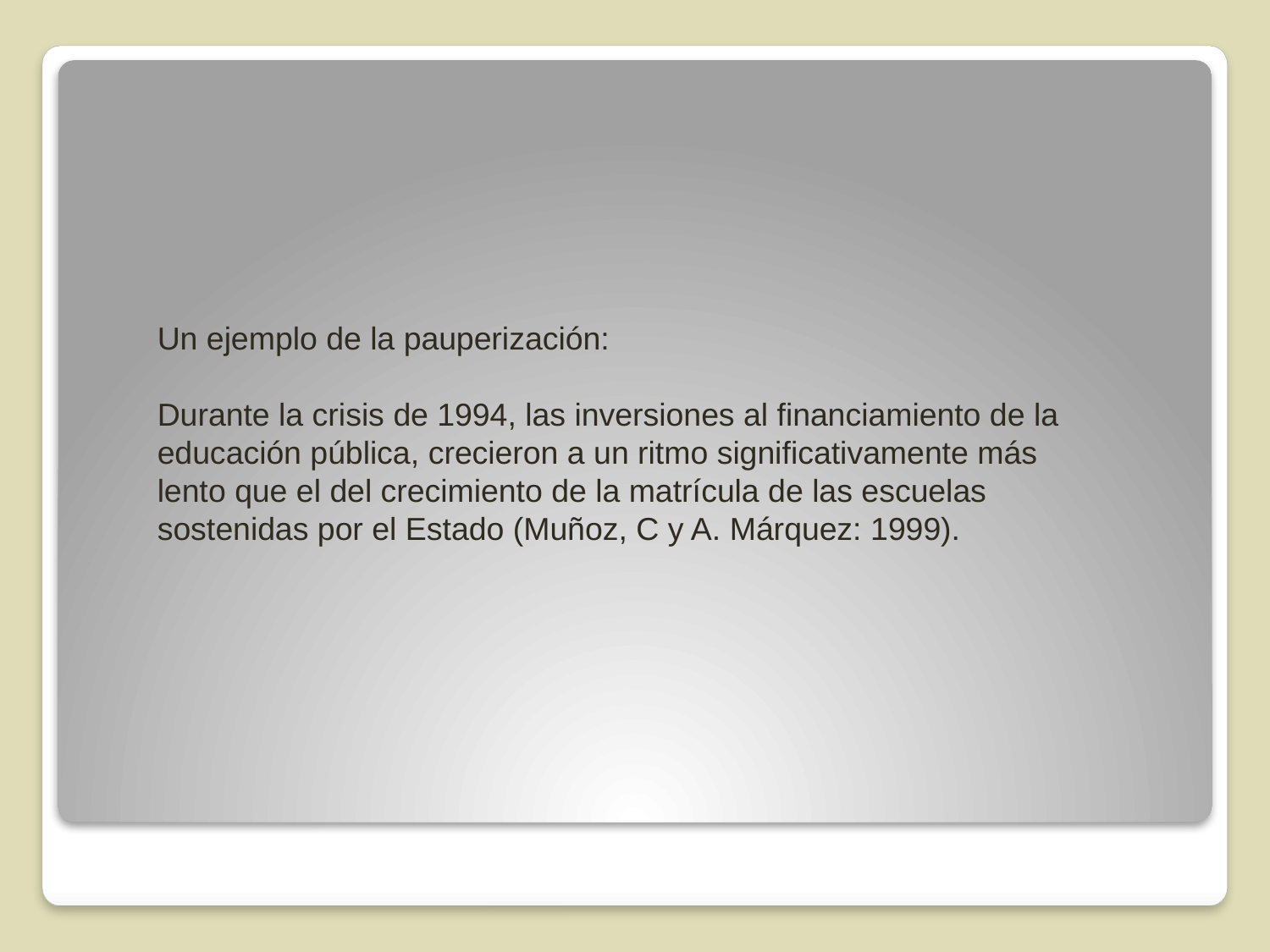

Un ejemplo de la pauperización:

Durante la crisis de 1994, las inversiones al financiamiento de la educación pública, crecieron a un ritmo significativamente más lento que el del crecimiento de la matrícula de las escuelas sostenidas por el Estado (Muñoz, C y A. Márquez: 1999).